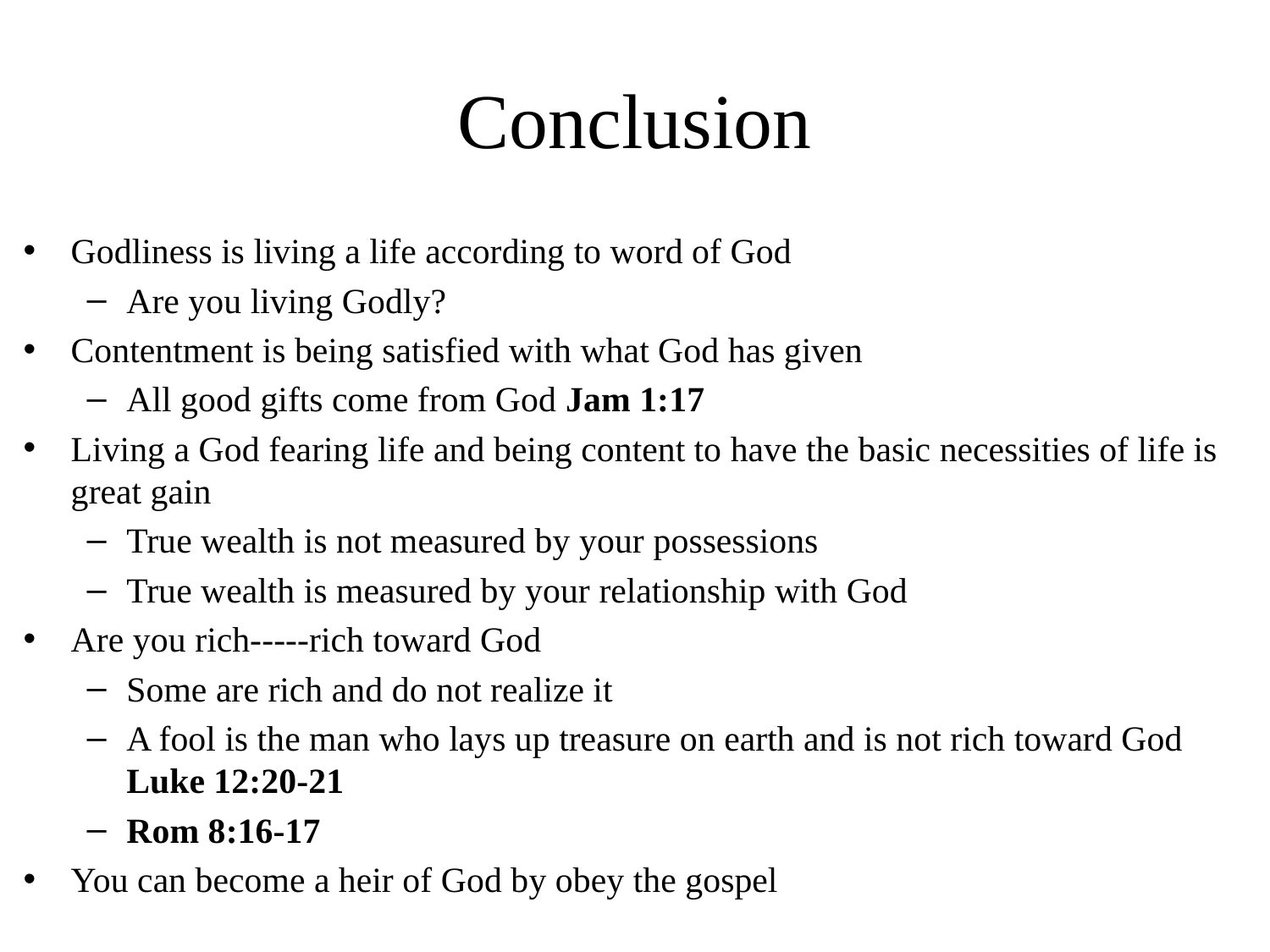

# Conclusion
Godliness is living a life according to word of God
Are you living Godly?
Contentment is being satisfied with what God has given
All good gifts come from God Jam 1:17
Living a God fearing life and being content to have the basic necessities of life is great gain
True wealth is not measured by your possessions
True wealth is measured by your relationship with God
Are you rich-----rich toward God
Some are rich and do not realize it
A fool is the man who lays up treasure on earth and is not rich toward God Luke 12:20-21
Rom 8:16-17
You can become a heir of God by obey the gospel